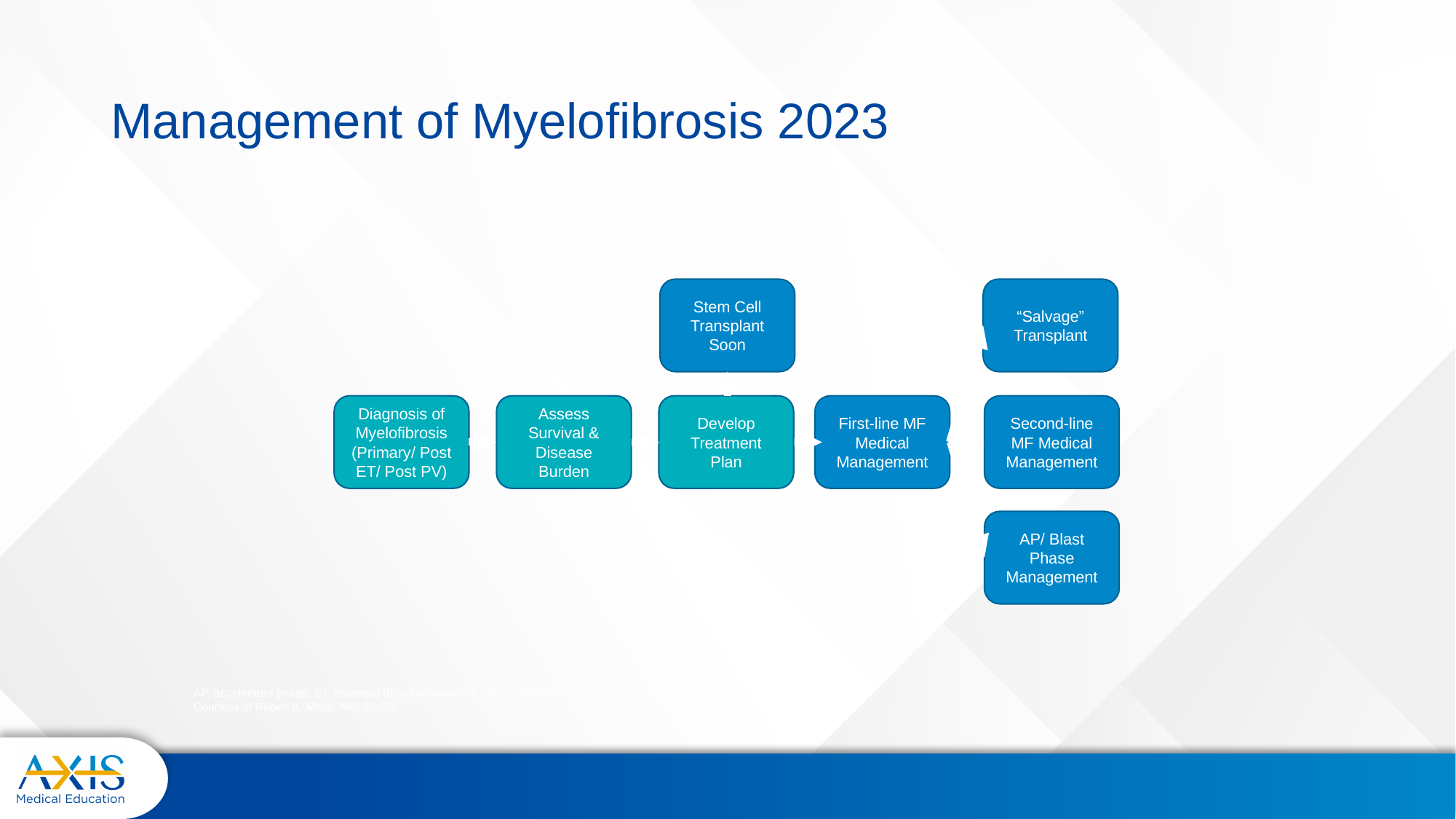

# Management of Myelofibrosis 2023
Stem Cell Transplant Soon
“Salvage” Transplant
Diagnosis of
Myelofibrosis
(Primary/ Post ET/ Post PV)
Assess Survival & Disease Burden
Develop Treatment Plan
First-line MF Medical
Management
Second-line
MF Medical Management
AP/ Blast Phase
Management
AP, accelerated phase; ET, essential thrombocytopenia; MF, myelofibrosis; PV, polycythemia vera.
Courtesy of Ruben A. Mesa, MD, FACP.